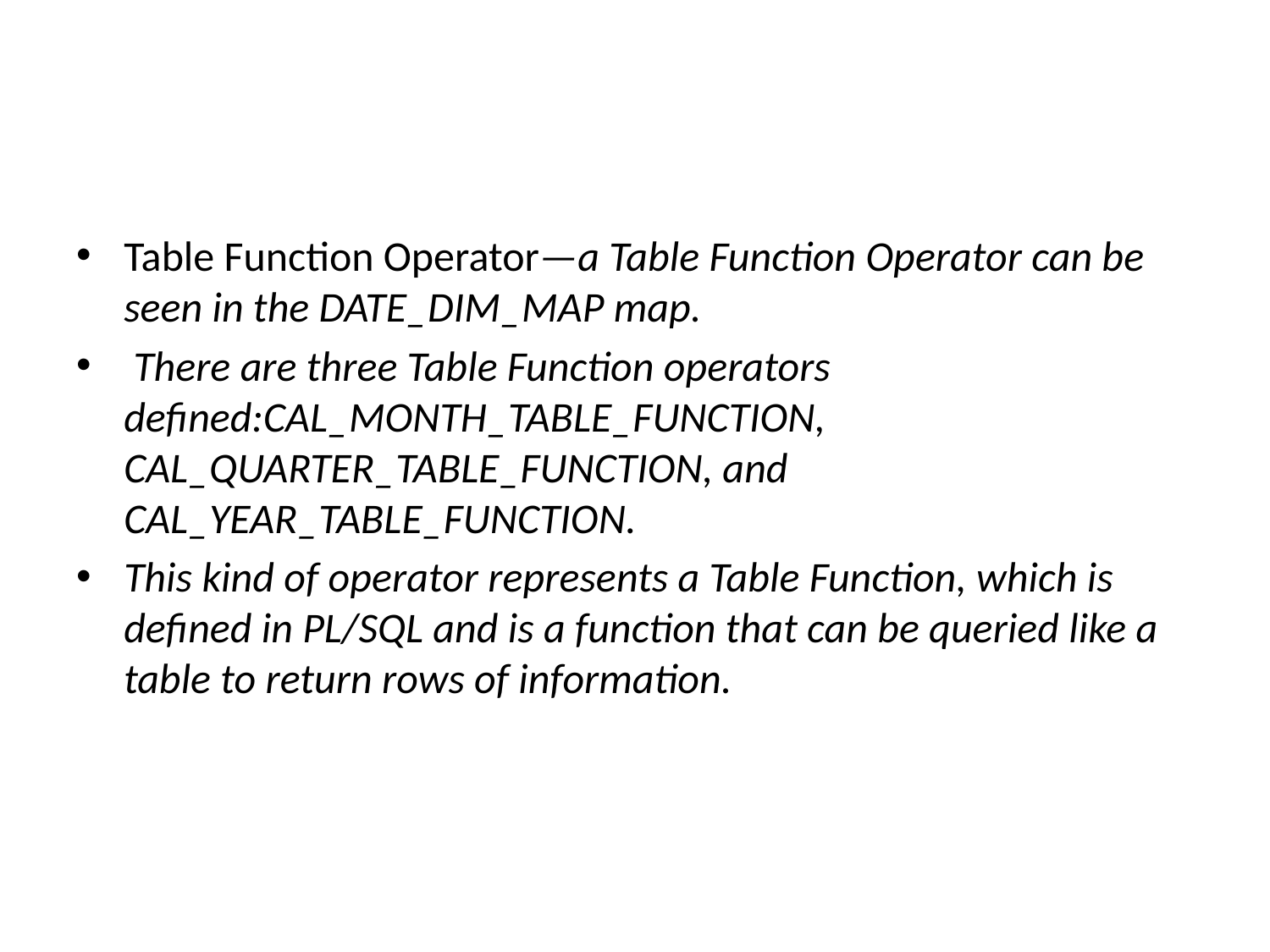

#
Table Function Operator—a Table Function Operator can be seen in the DATE_DIM_MAP map.
 There are three Table Function operators defined:CAL_MONTH_TABLE_FUNCTION, CAL_QUARTER_TABLE_FUNCTION, and CAL_YEAR_TABLE_FUNCTION.
This kind of operator represents a Table Function, which is defined in PL/SQL and is a function that can be queried like a table to return rows of information.